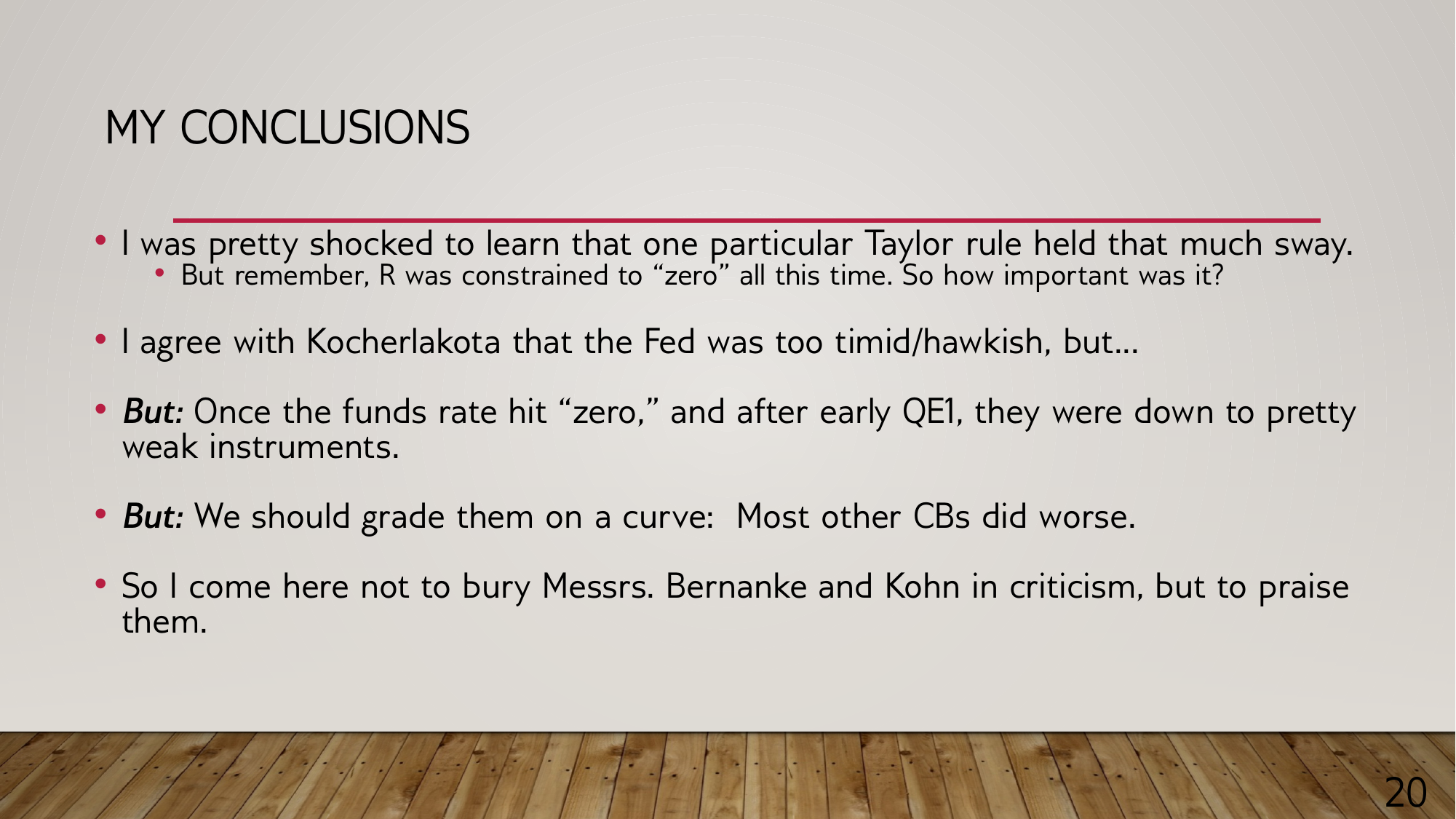

# My conclusions
I was pretty shocked to learn that one particular Taylor rule held that much sway.
But remember, R was constrained to “zero” all this time. So how important was it?

I agree with Kocherlakota that the Fed was too timid/hawkish, but...

But: Once the funds rate hit “zero,” and after early QE1, they were down to pretty weak instruments.

But: We should grade them on a curve:  Most other CBs did worse.

So I come here not to bury Messrs. Bernanke and Kohn in criticism, but to praise them.
20